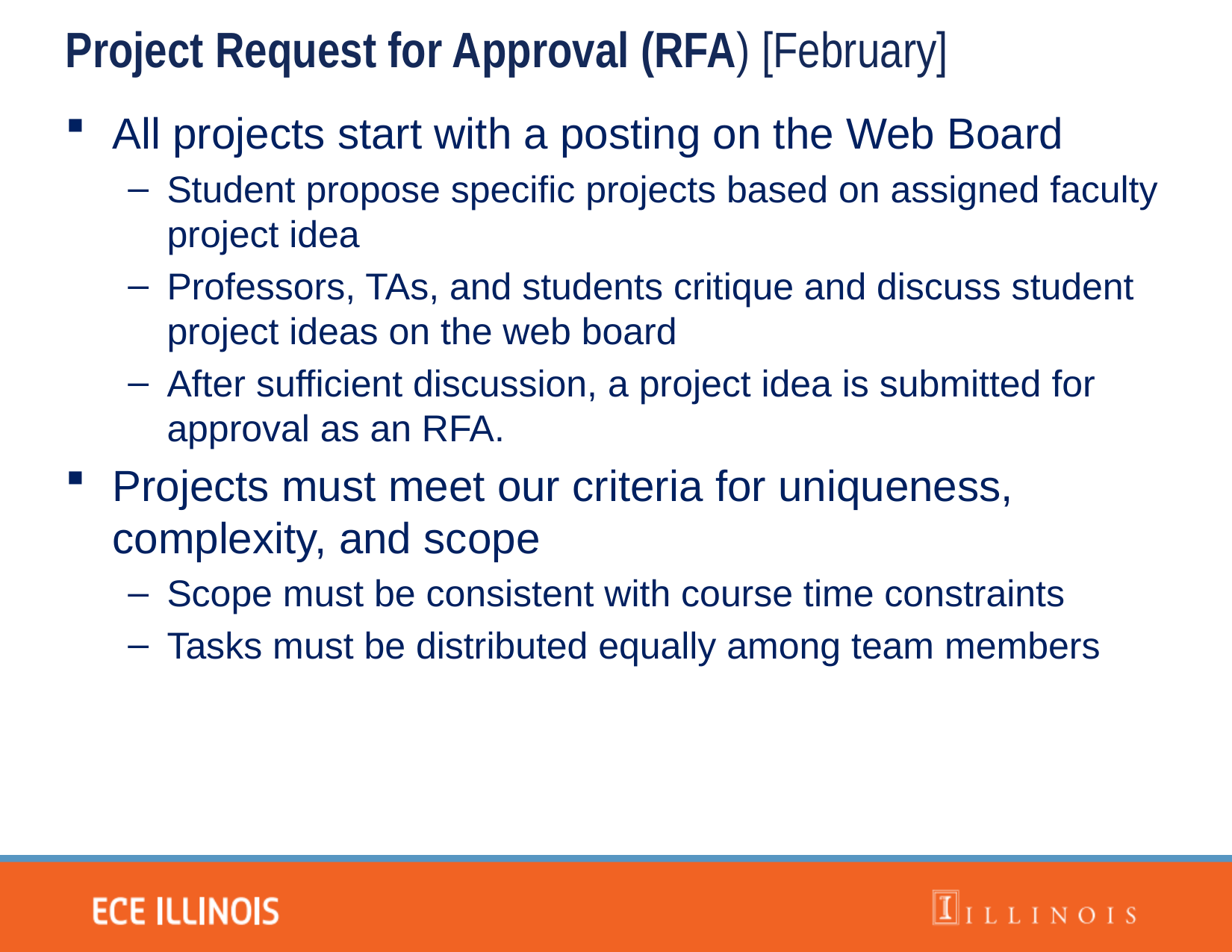

Project Request for Approval (RFA) [February]
All projects start with a posting on the Web Board
Student propose specific projects based on assigned faculty project idea
Professors, TAs, and students critique and discuss student project ideas on the web board
After sufficient discussion, a project idea is submitted for approval as an RFA.
Projects must meet our criteria for uniqueness, complexity, and scope
Scope must be consistent with course time constraints
Tasks must be distributed equally among team members